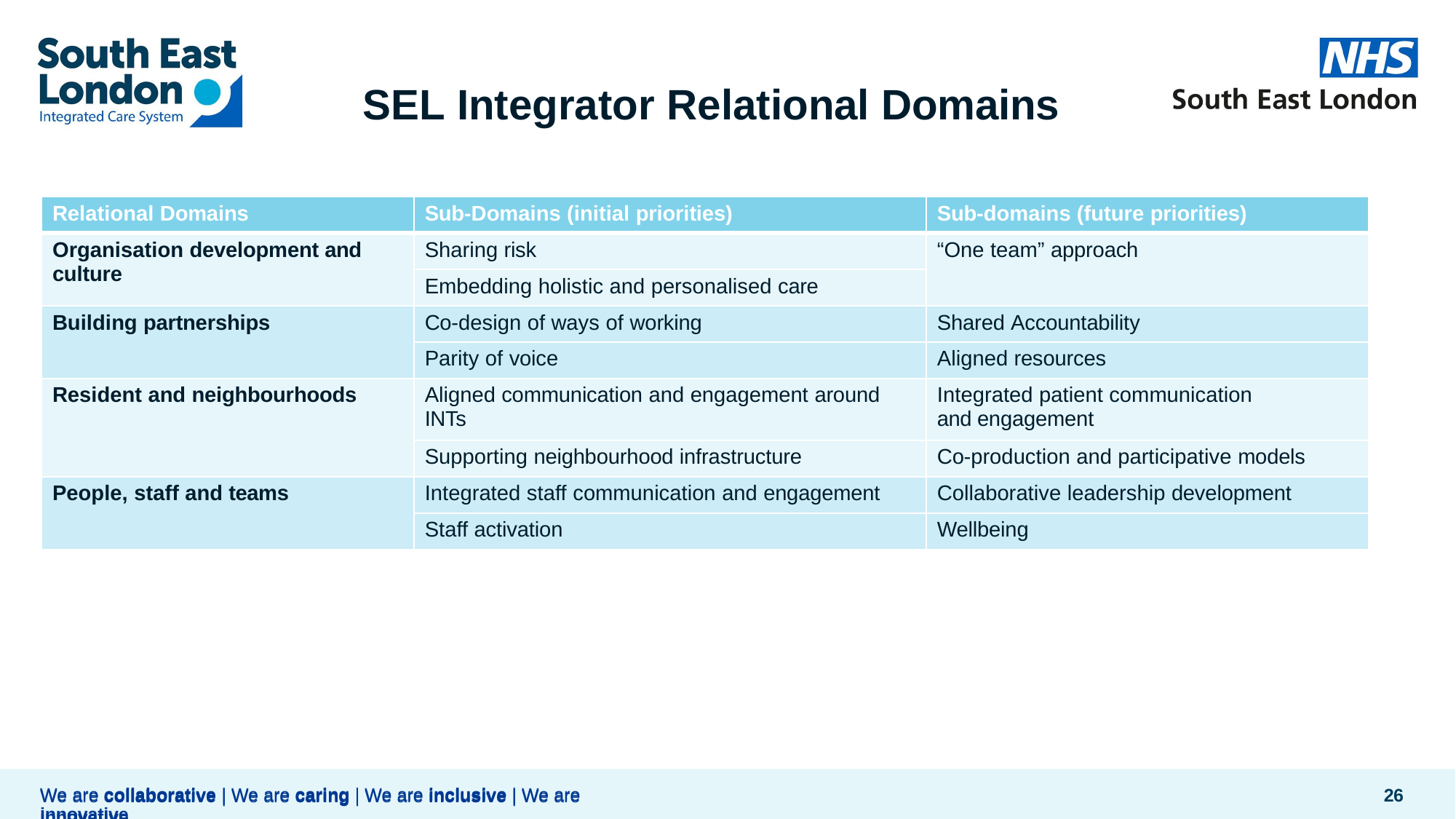

# SEL Integrator Relational Domains
| Relational Domains | Sub-Domains (initial priorities) | Sub-domains (future priorities) |
| --- | --- | --- |
| Organisation development and culture | Sharing risk | “One team” approach |
|  | Embedding holistic and personalised care |  |
| Building partnerships | Co-design of ways of working | Shared Accountability |
|  | Parity of voice | Aligned resources |
| Resident and neighbourhoods | Aligned communication and engagement around INTs | Integrated patient communication and engagement |
|  | Supporting neighbourhood infrastructure | Co-production and participative models |
| People, staff and teams | Integrated staff communication and engagement | Collaborative leadership development |
|  | Staff activation | Wellbeing |
26
We are collaborative | We are caring | We are inclusive | We are innovative
We are collaborative | We are caring | We are inclusive | We are innovative